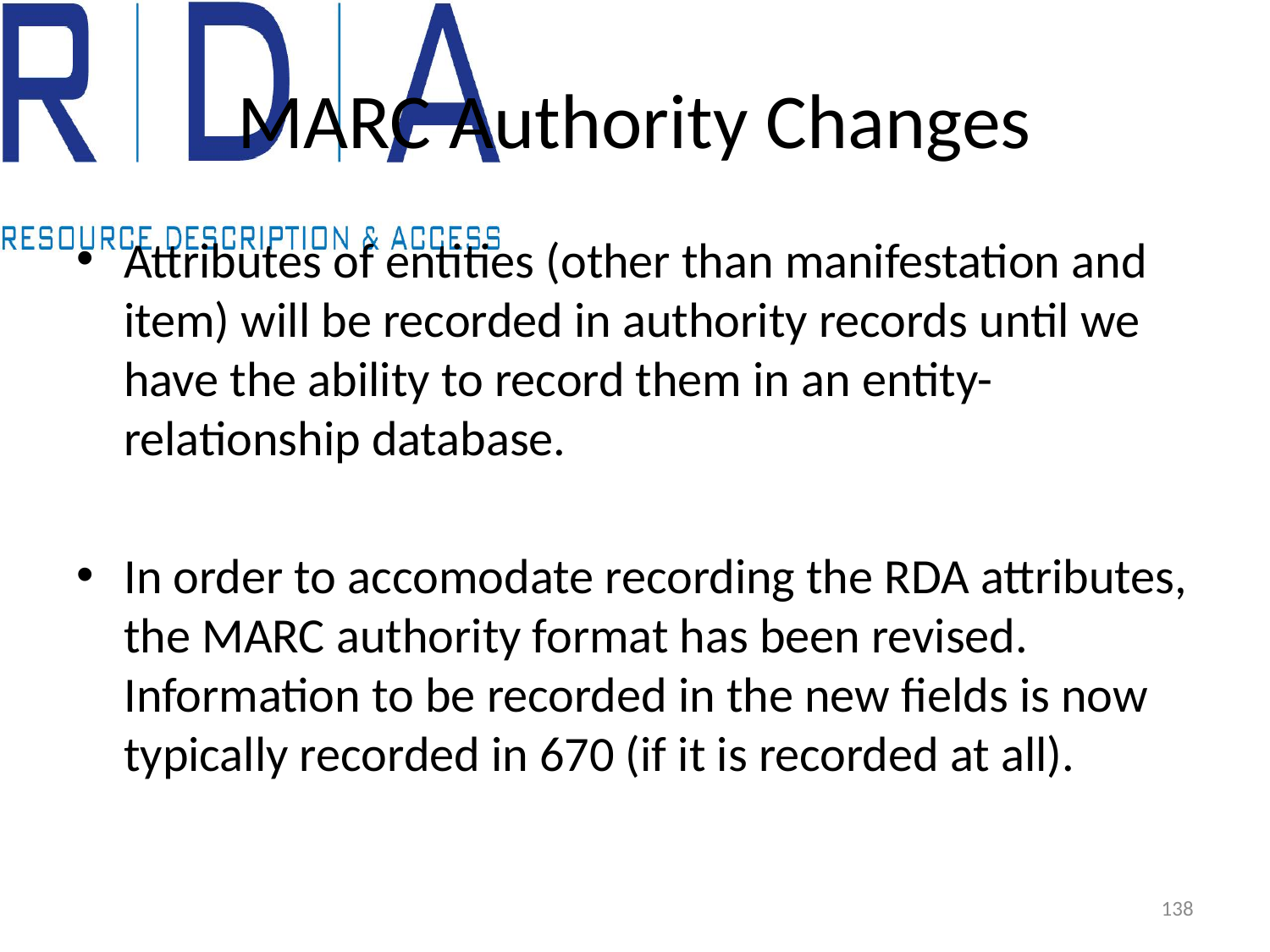

# MARC Authority Changes
Attributes of entities (other than manifestation and item) will be recorded in authority records until we have the ability to record them in an entity-relationship database.

In order to accomodate recording the RDA attributes, the MARC authority format has been revised. Information to be recorded in the new fields is now typically recorded in 670 (if it is recorded at all).
138